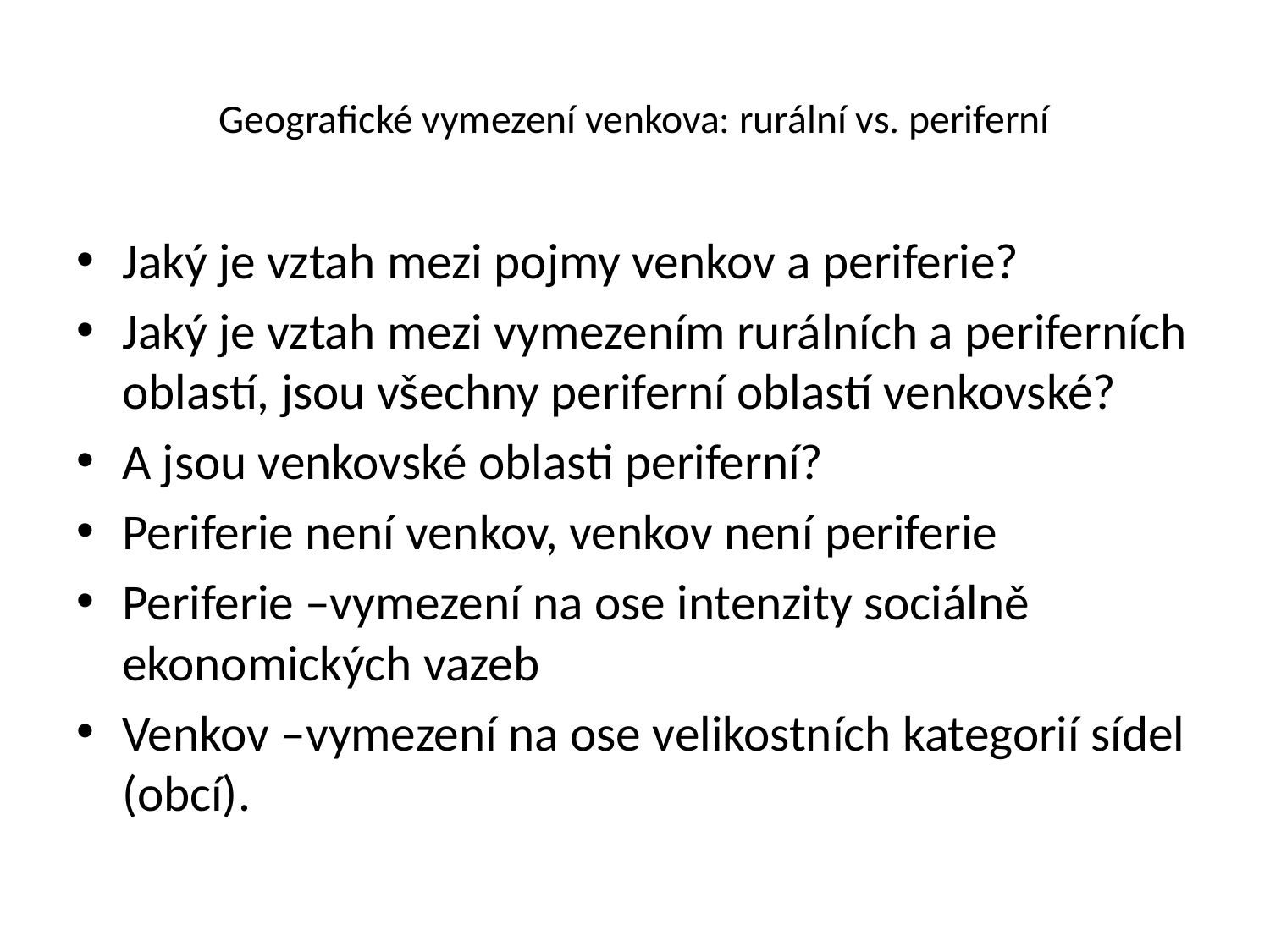

# Geografické vymezení venkova: rurální vs. periferní
Jaký je vztah mezi pojmy venkov a periferie?
Jaký je vztah mezi vymezením rurálních a periferních oblastí, jsou všechny periferní oblastí venkovské?
A jsou venkovské oblasti periferní?
Periferie není venkov, venkov není periferie
Periferie –vymezení na ose intenzity sociálně ekonomických vazeb
Venkov –vymezení na ose velikostních kategorií sídel (obcí).